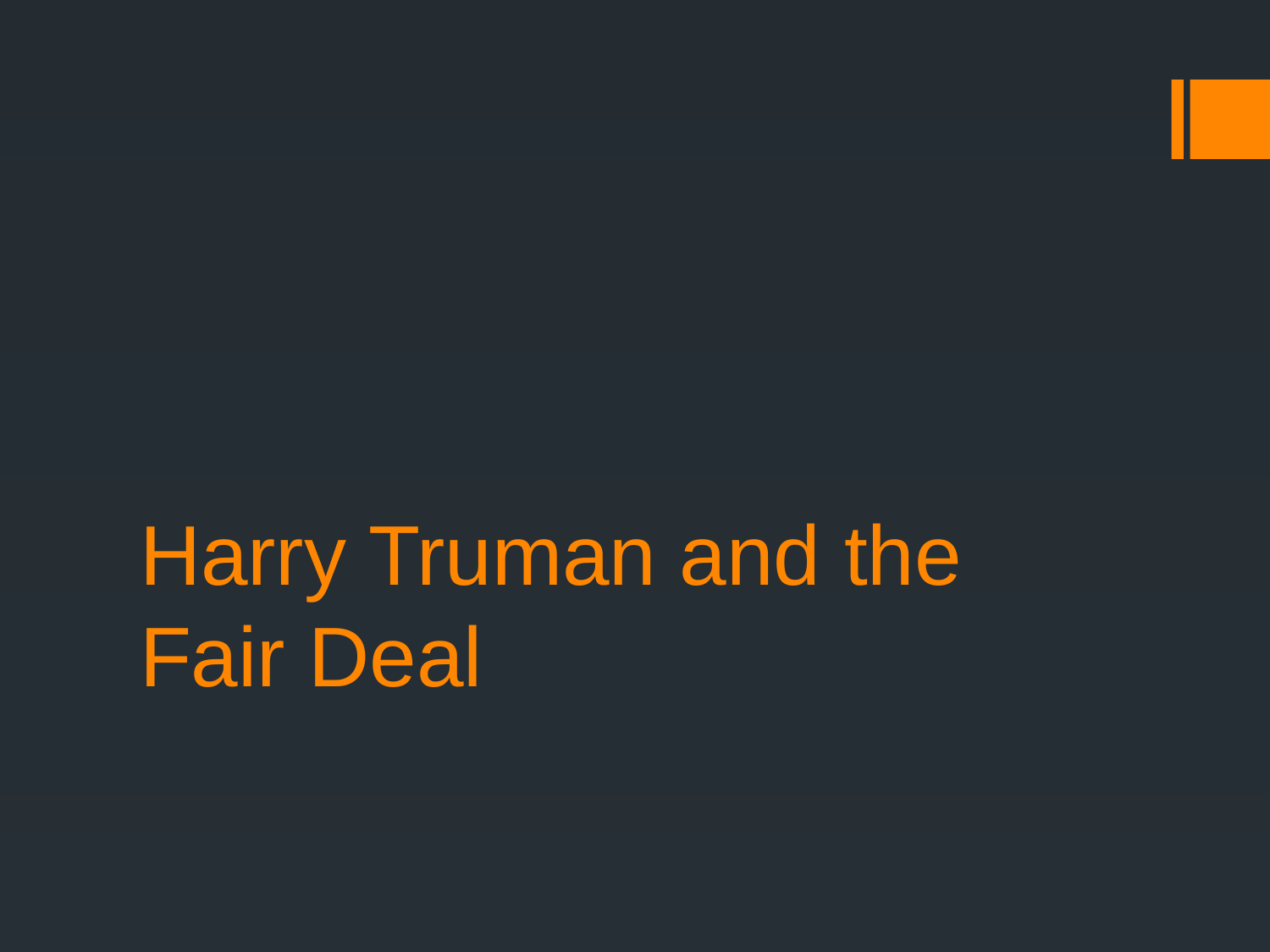

# Harry Truman and the Fair Deal